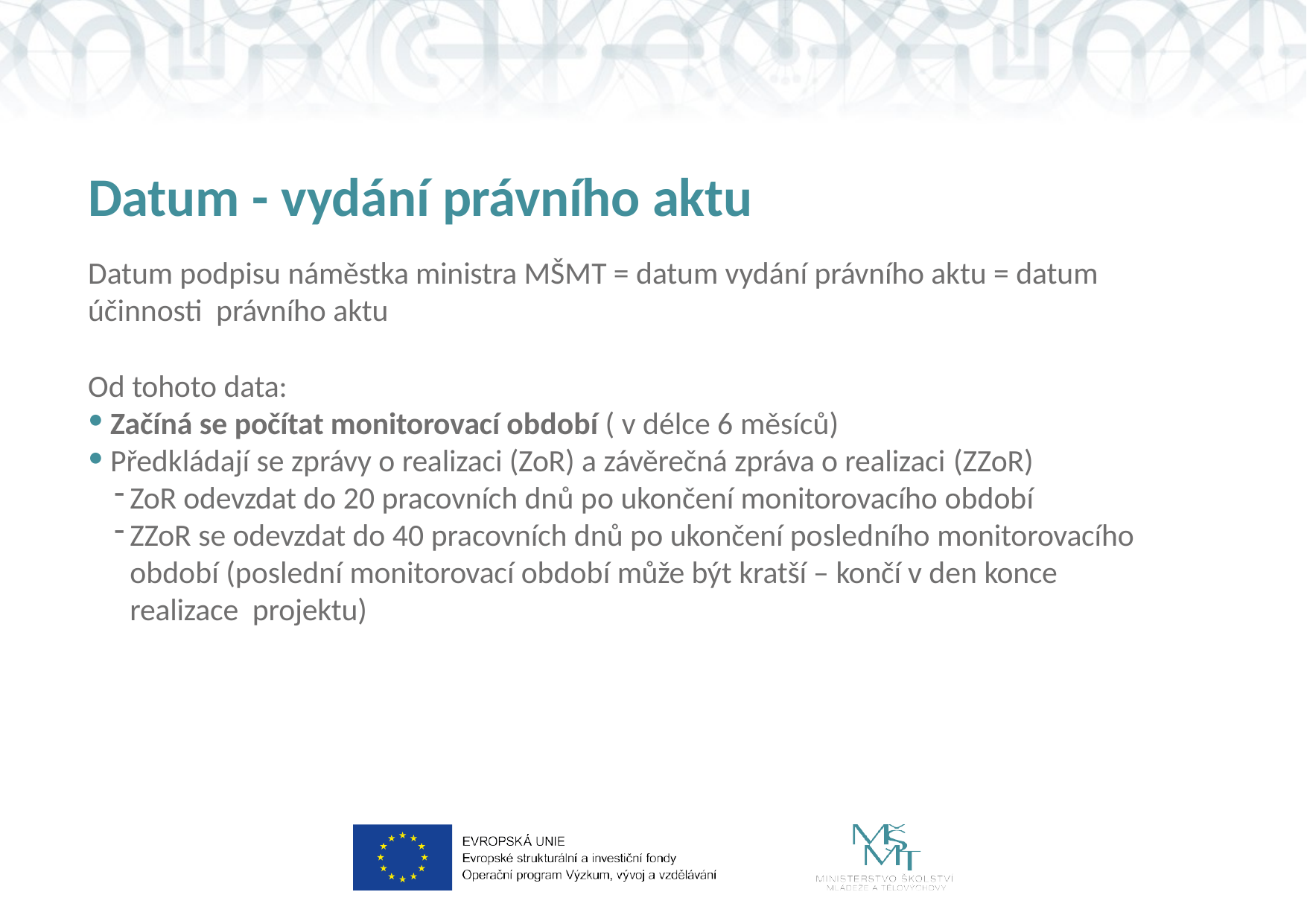

# Datum - vydání právního aktu
Datum podpisu náměstka ministra MŠMT = datum vydání právního aktu = datum účinnosti  právního aktu

Od tohoto data:
Začíná se počítat monitorovací období ( v délce 6 měsíců)
Předkládají se zprávy o realizaci (ZoR) a závěrečná zpráva o realizaci (ZZoR)
ZoR odevzdat do 20 pracovních dnů po ukončení monitorovacího období
ZZoR se odevzdat do 40 pracovních dnů po ukončení posledního monitorovacího  období (poslední monitorovací období může být kratší – končí v den konce realizace  projektu)